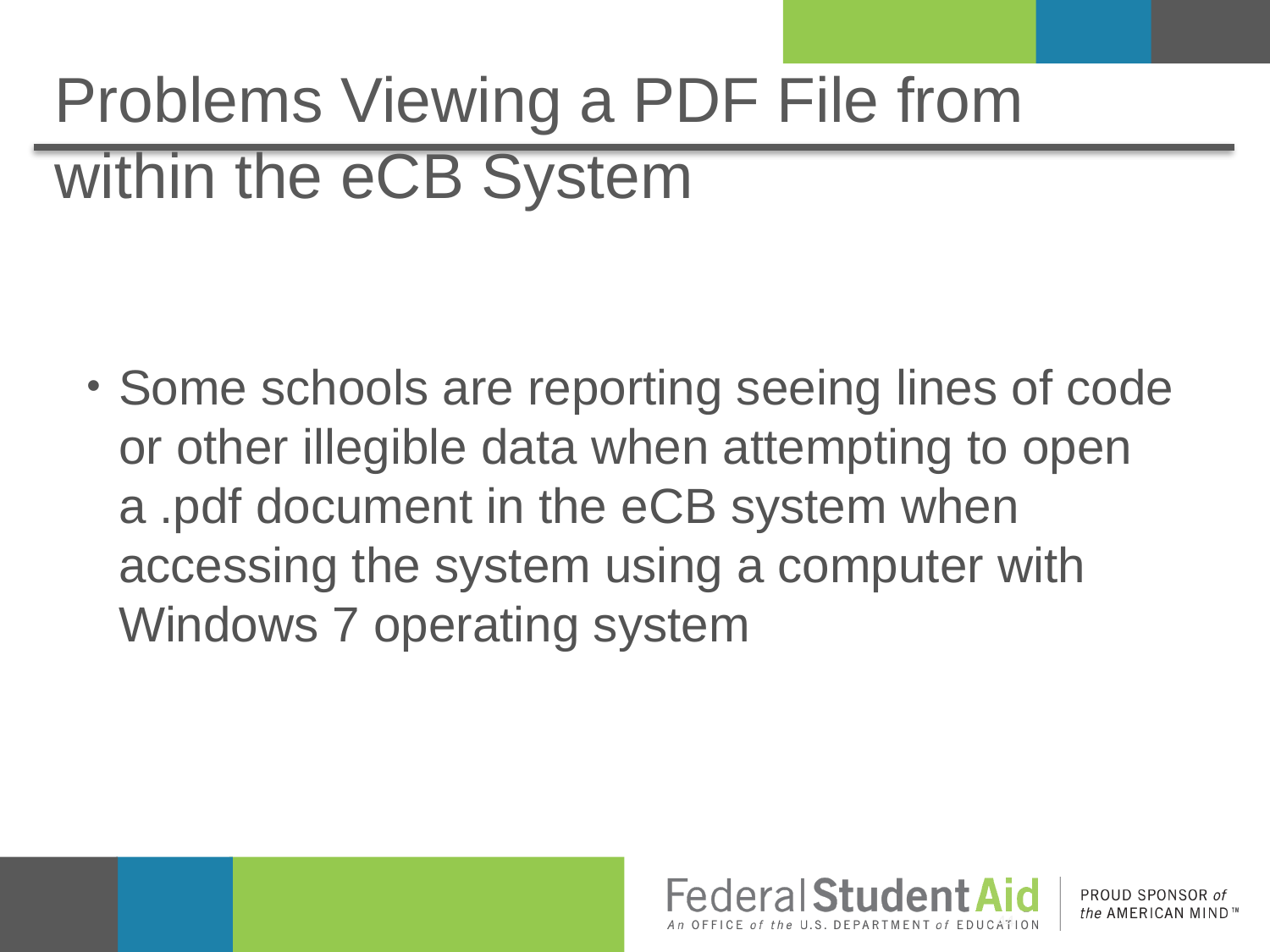

# Problems Viewing a PDF File from within the eCB System

Some schools are reporting seeing lines of code or other illegible data when attempting to open a .pdf document in the eCB system when accessing the system using a computer with Windows 7 operating system

44